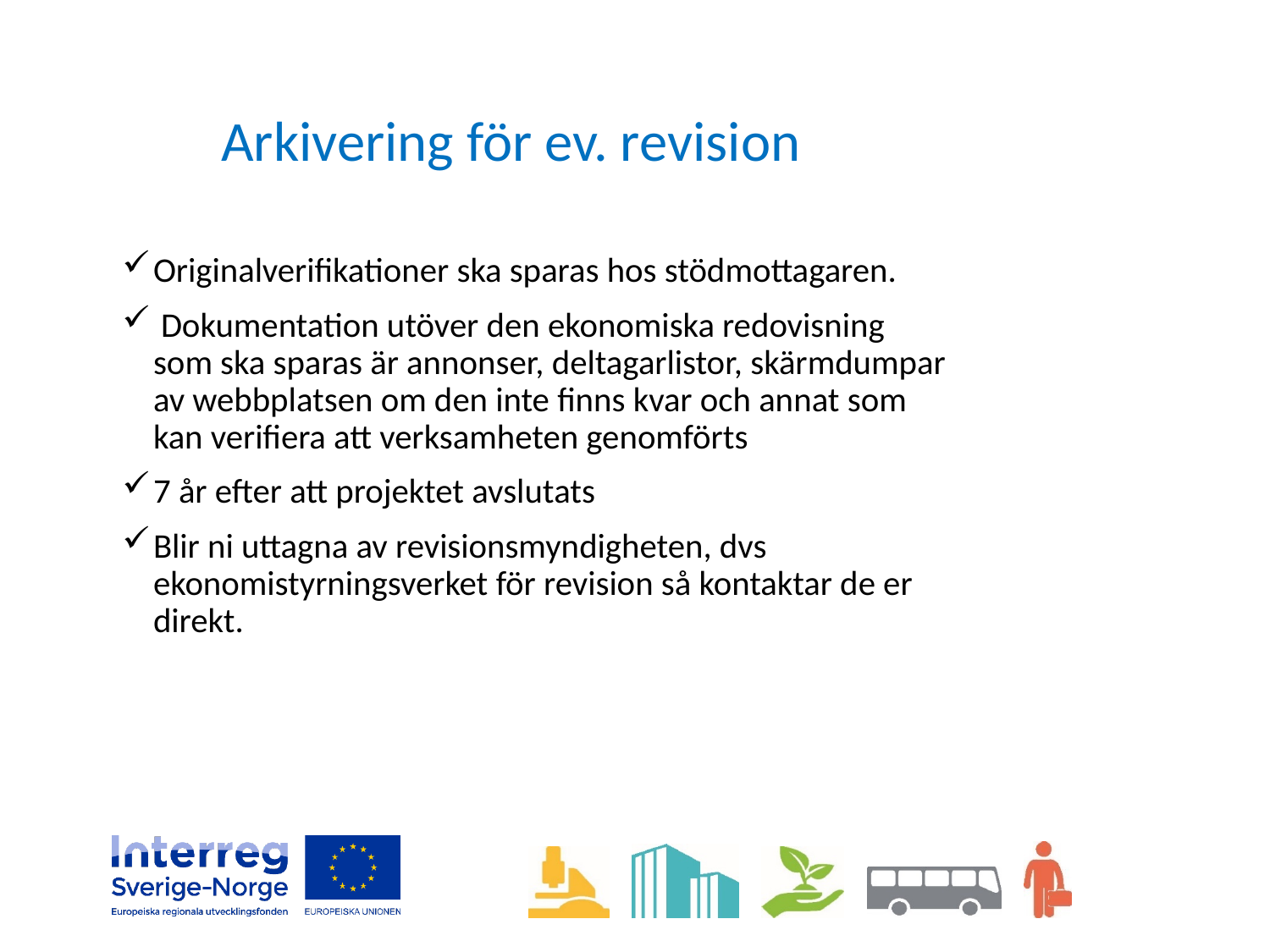

# Arkivering för ev. revision
Originalverifikationer ska sparas hos stödmottagaren.
 Dokumentation utöver den ekonomiska redovisning som ska sparas är annonser, deltagarlistor, skärmdumpar av webbplatsen om den inte finns kvar och annat som kan verifiera att verksamheten genomförts
7 år efter att projektet avslutats
Blir ni uttagna av revisionsmyndigheten, dvs ekonomistyrningsverket för revision så kontaktar de er direkt.